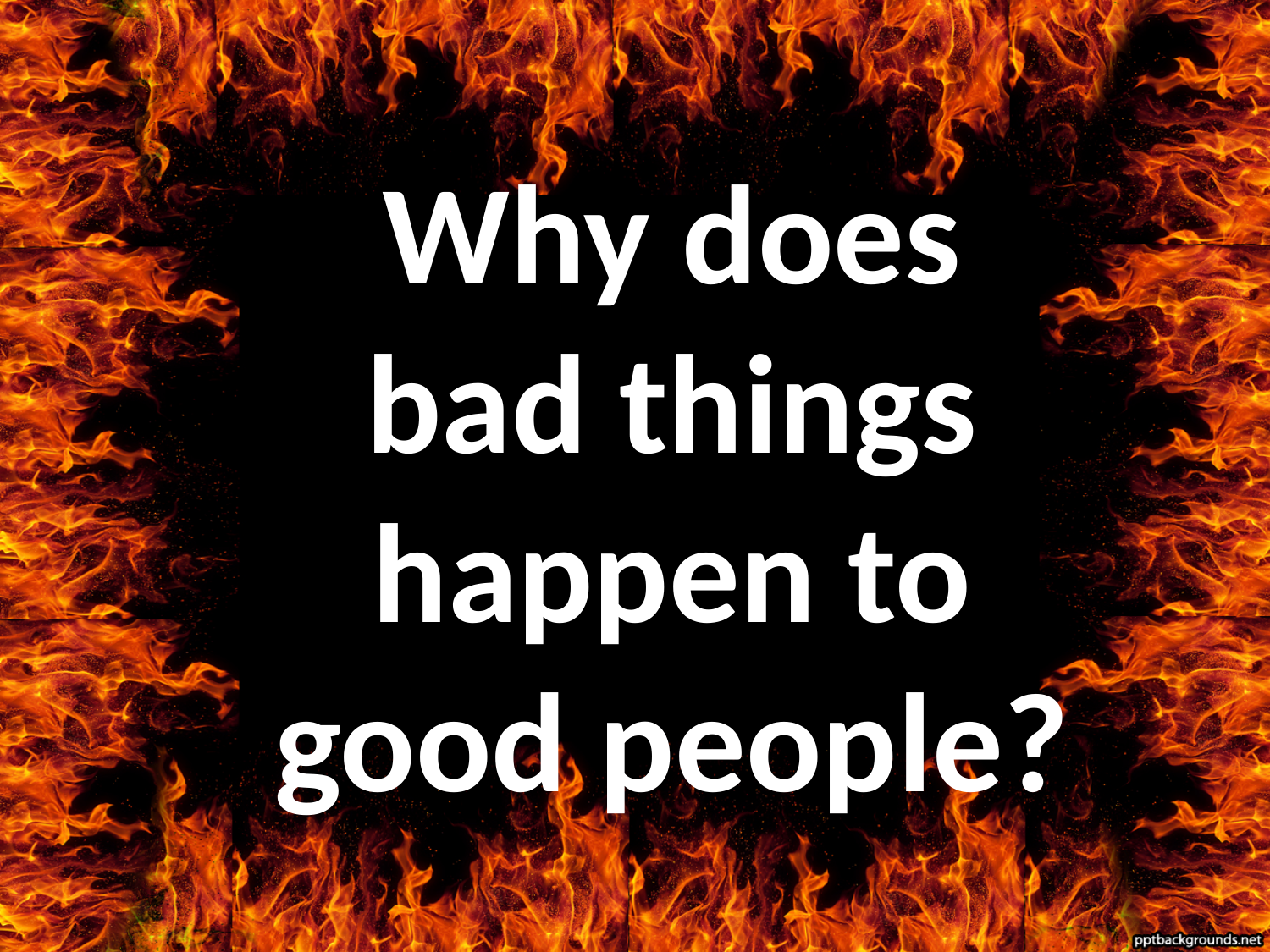

# Why does bad things happen to good people?